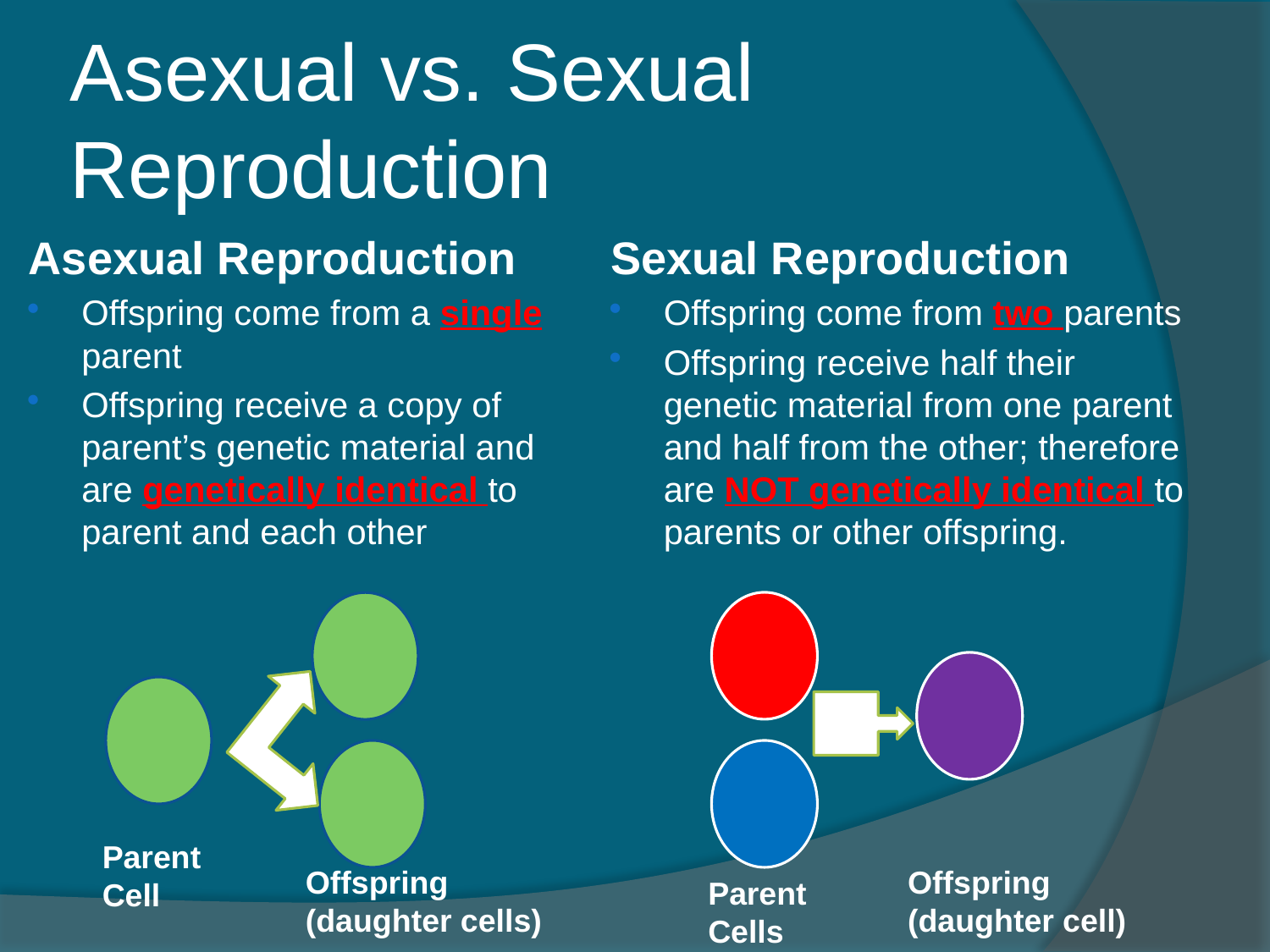

# Asexual vs. Sexual Reproduction
Sexual Reproduction
Offspring come from two parents
Offspring receive half their genetic material from one parent and half from the other; therefore are NOT genetically identical to parents or other offspring.
Asexual Reproduction
Offspring come from a single parent
Offspring receive a copy of parent’s genetic material and are genetically identical to parent and each other

Parent Cell
Offspring
(daughter cell)
Offspring
(daughter cells)
Parent Cells